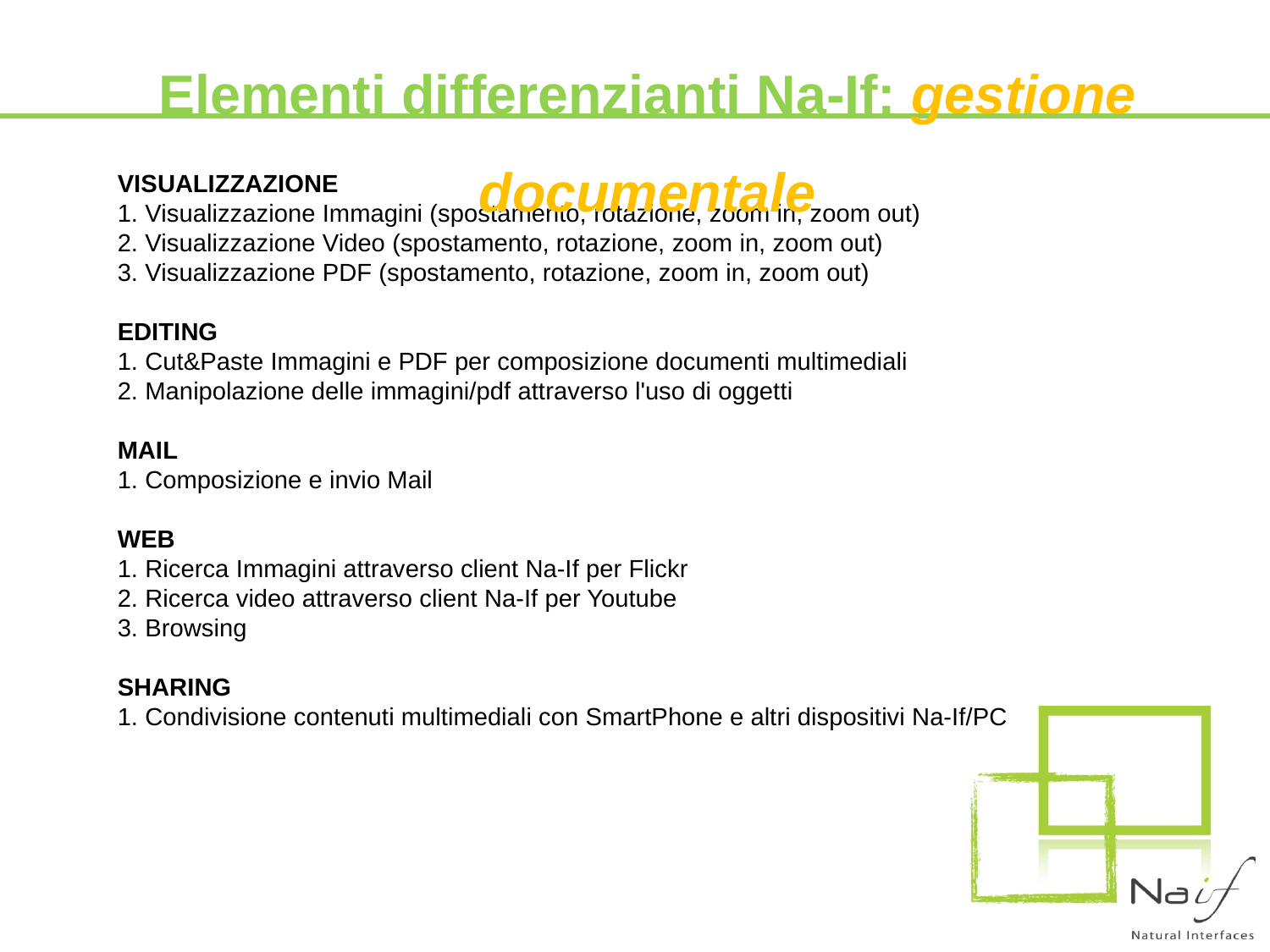

Elementi differenzianti Na-If: gestione documentale

VISUALIZZAZIONE
1. Visualizzazione Immagini (spostamento, rotazione, zoom in, zoom out)
2. Visualizzazione Video (spostamento, rotazione, zoom in, zoom out)
3. Visualizzazione PDF (spostamento, rotazione, zoom in, zoom out)
EDITING
1. Cut&Paste Immagini e PDF per composizione documenti multimediali
2. Manipolazione delle immagini/pdf attraverso l'uso di oggetti
MAIL
1. Composizione e invio Mail
WEB
1. Ricerca Immagini attraverso client Na-If per Flickr
2. Ricerca video attraverso client Na-If per Youtube
3. Browsing
SHARING
1. Condivisione contenuti multimediali con SmartPhone e altri dispositivi Na-If/PC